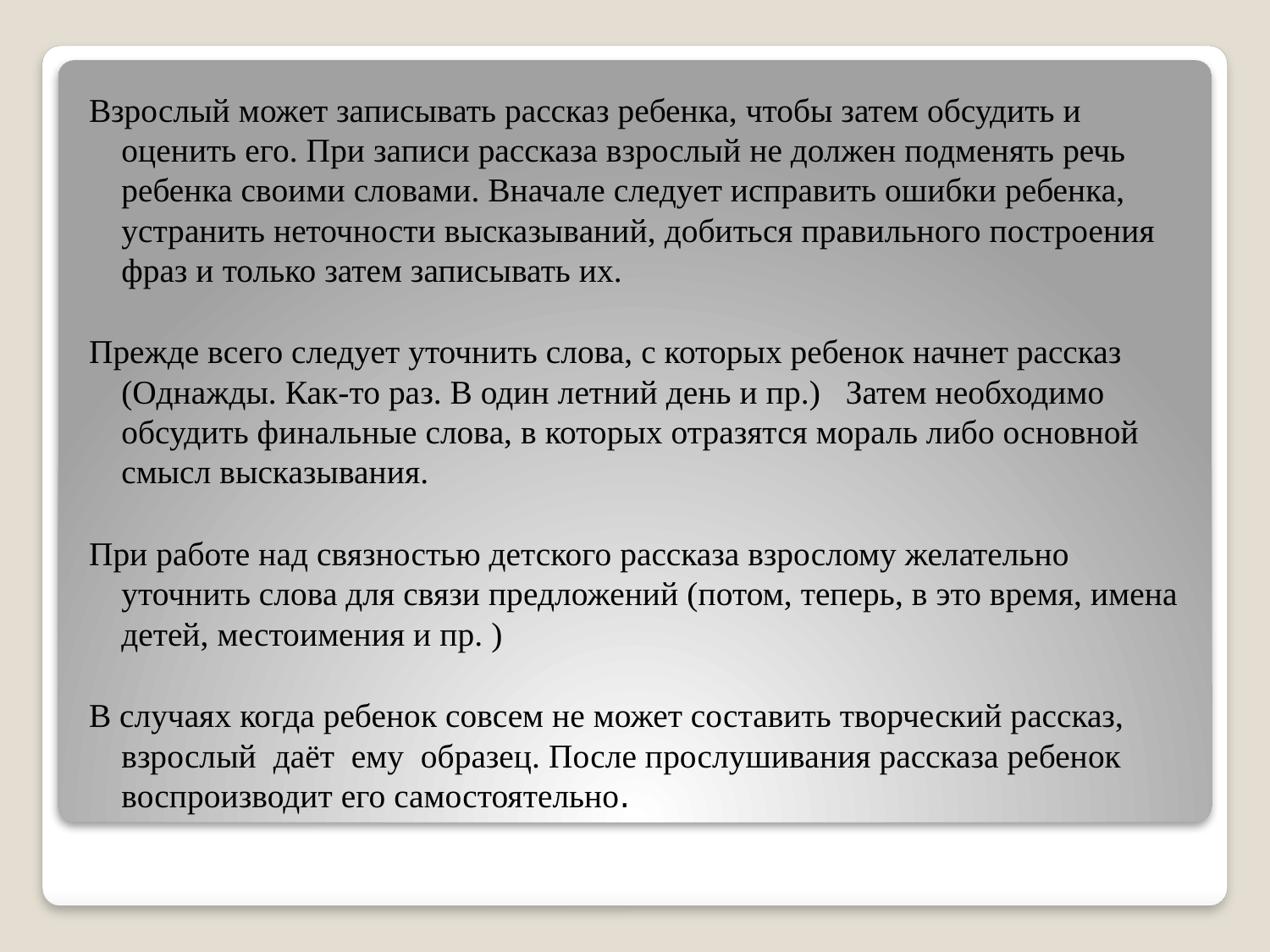

#
Взрослый может записывать рассказ ребенка, чтобы затем обсудить и оценить его. При записи рассказа взрослый не должен подменять речь ребенка своими словами. Вначале следует исправить ошибки ребенка, устранить неточности высказываний, добиться правильного построения фраз и только затем записывать их.

Прежде всего следует уточнить слова, с которых ребенок начнет рассказ (Однажды. Как-то раз. В один летний день и пр.)   Затем необходимо обсудить финальные слова, в которых отразятся мораль либо основной смысл высказывания.

При работе над связностью детского рассказа взрослому желательно уточнить слова для связи предложений (потом, теперь, в это время, имена детей, местоимения и пр. )

В случаях когда ребенок совсем не может составить творческий рассказ, взрослый  даёт  ему  образец. После прослушивания рассказа ребенок воспроизводит его самостоятельно.